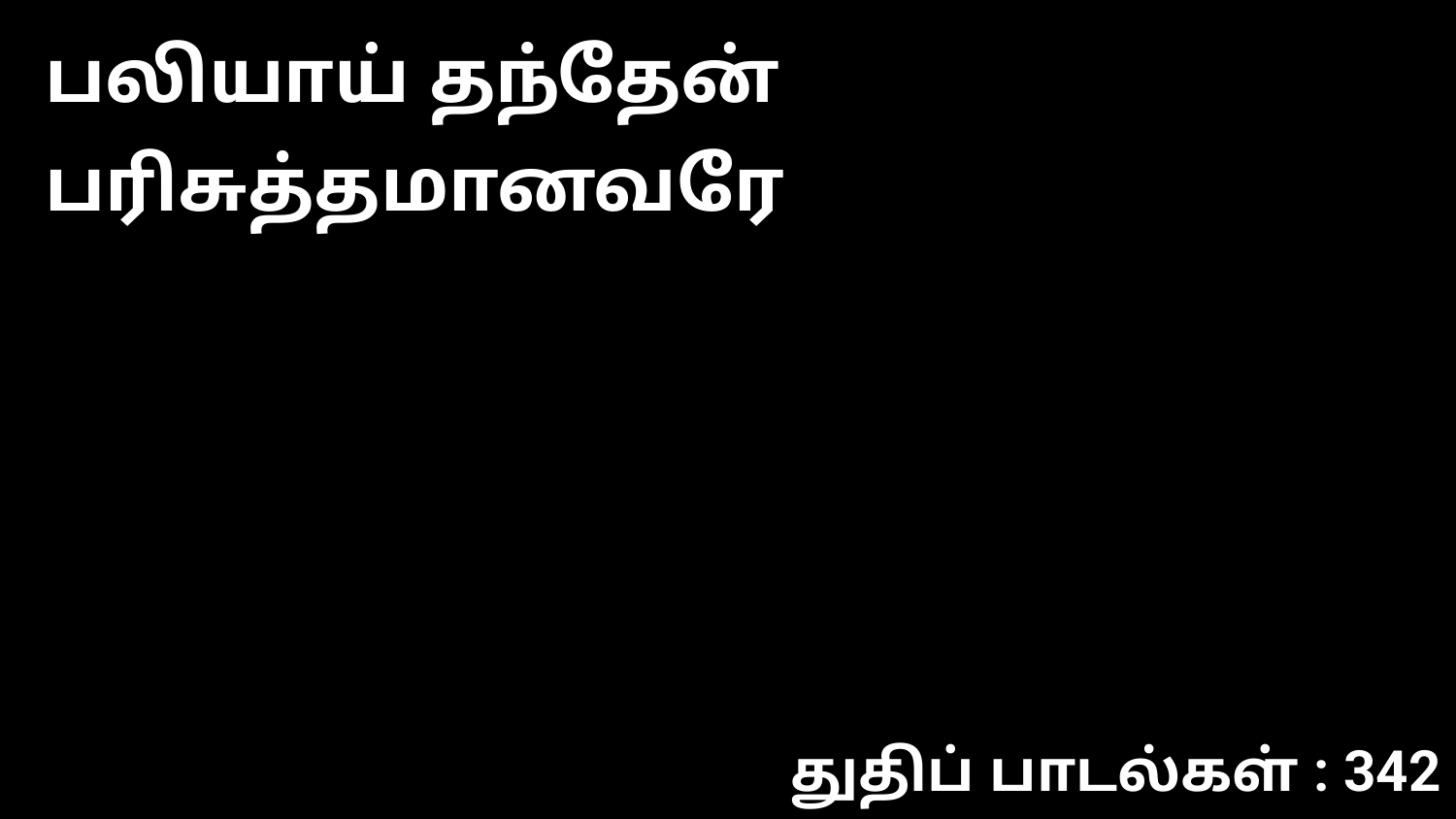

பலியாய் தந்தேன் பரிசுத்தமானவரே
துதிப் பாடல்கள் : 342